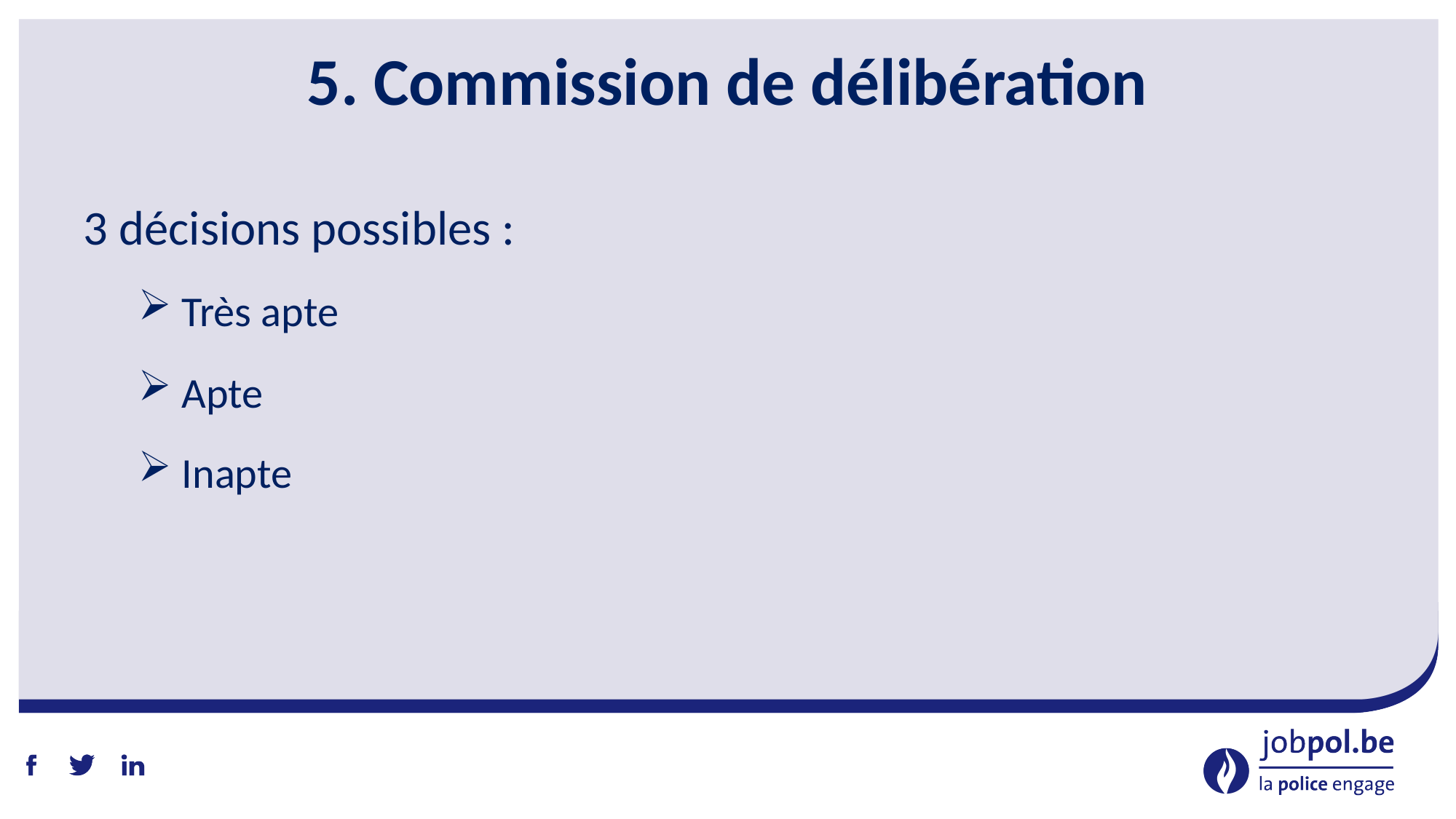

# 5. Commission de délibération
3 décisions possibles :

 Très apte

 Apte

 Inapte